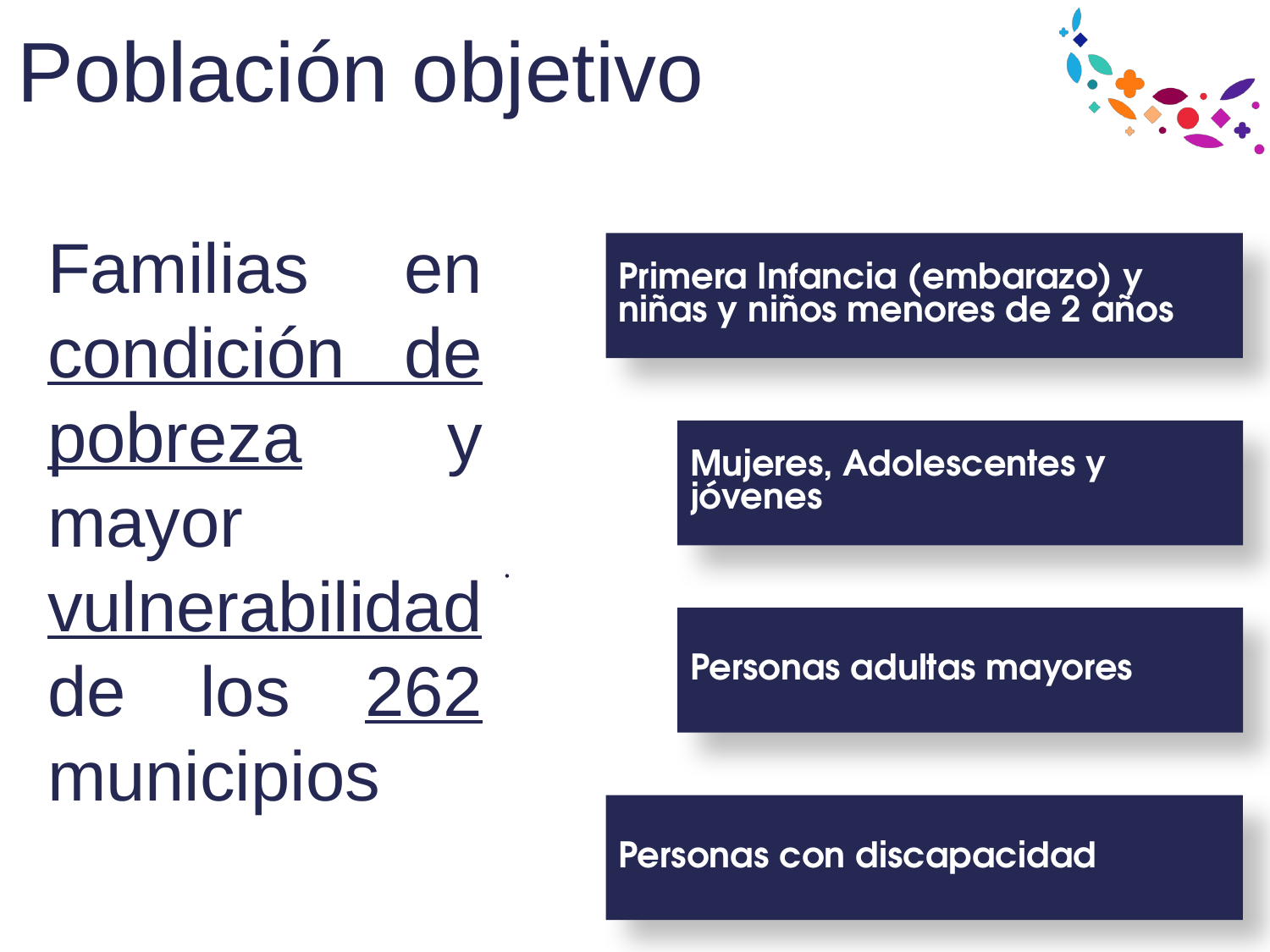

# Población objetivo
Primera Infancia (embarazo) y niñas y niños menores de 2 años
Mujeres, Adolescentes y jóvenes
Personas con discapacidad
Personas adultas mayores
Familias en condición de pobreza y mayor vulnerabilidad de los 262 municipios